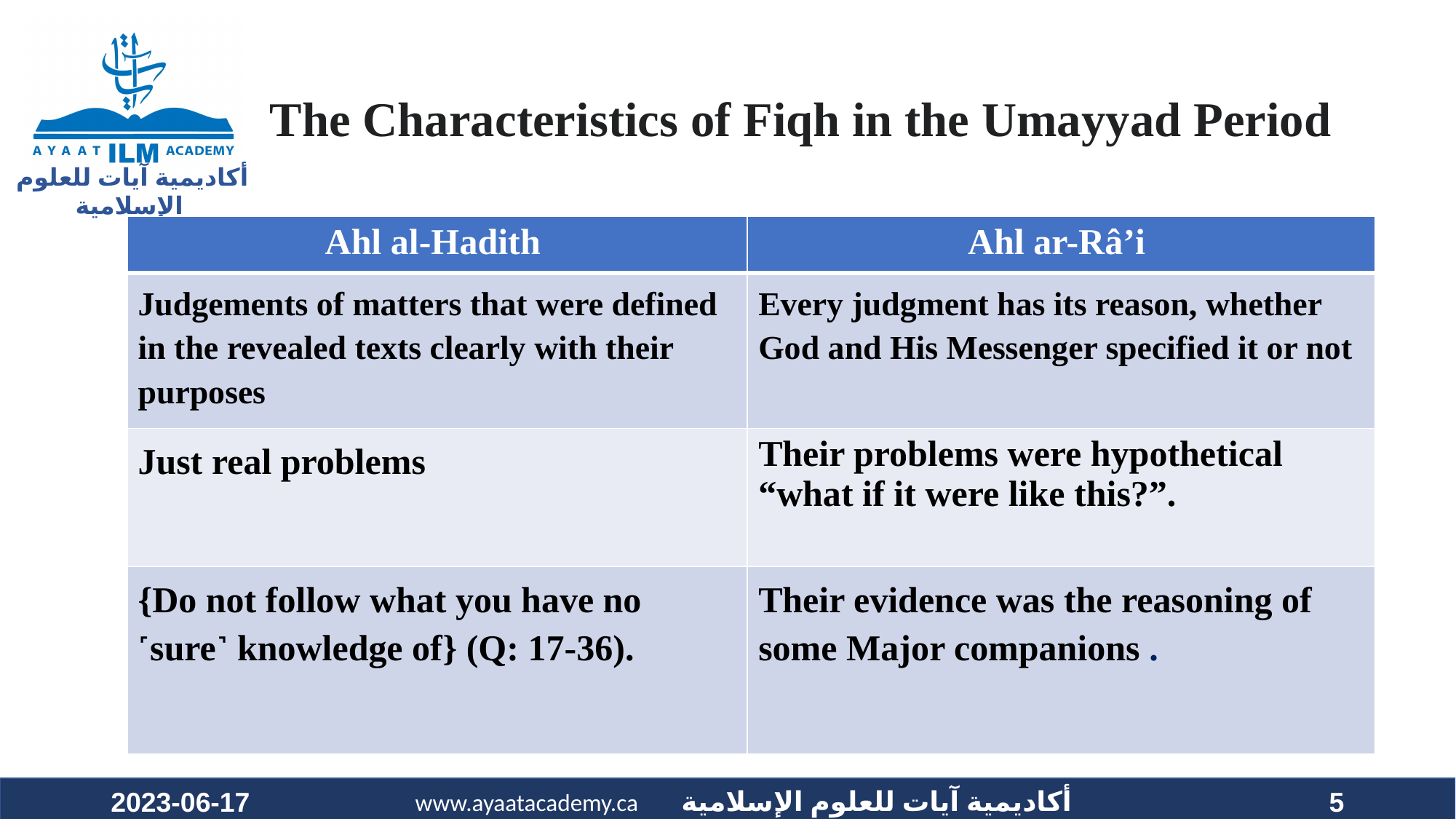

# The Characteristics of Fiqh in the Umayyad Period
| Ahl al-Hadith | Ahl ar-Râ’i |
| --- | --- |
| Judgements of matters that were defined in the revealed texts clearly with their purposes | Every judgment has its reason, whether God and His Messenger specified it or not |
| Just real problems | Their problems were hypothetical “what if it were like this?”. |
| {Do not follow what you have no ˹sure˺ knowledge of} (Q: 17-36). | Their evidence was the reasoning of some Major companions . |
2023-06-17
5